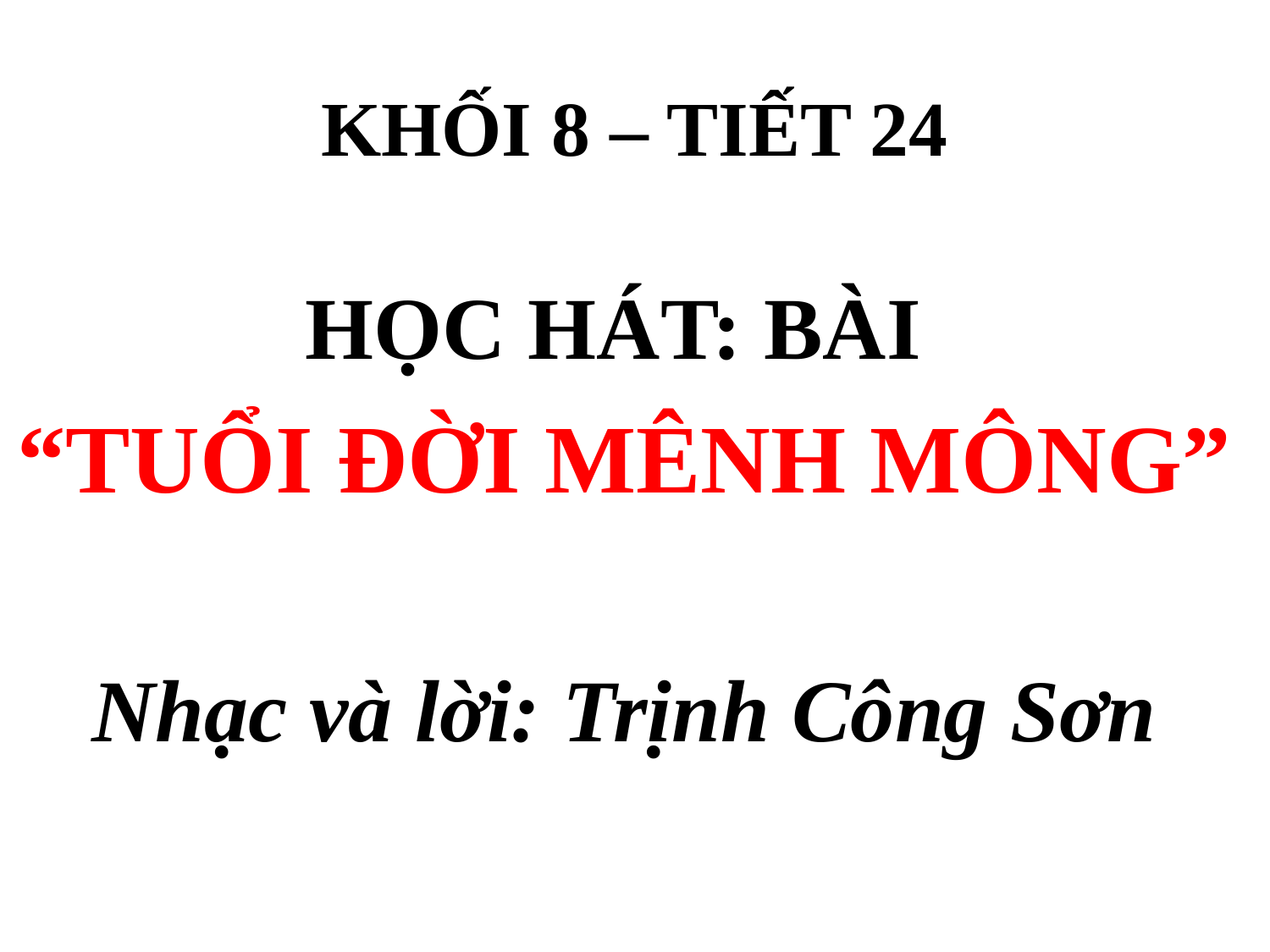

# KHỐI 8 – TIẾT 24
HỌC HÁT: BÀI
“TUỔI ĐỜI MÊNH MÔNG”

Nhạc và lời: Trịnh Công Sơn